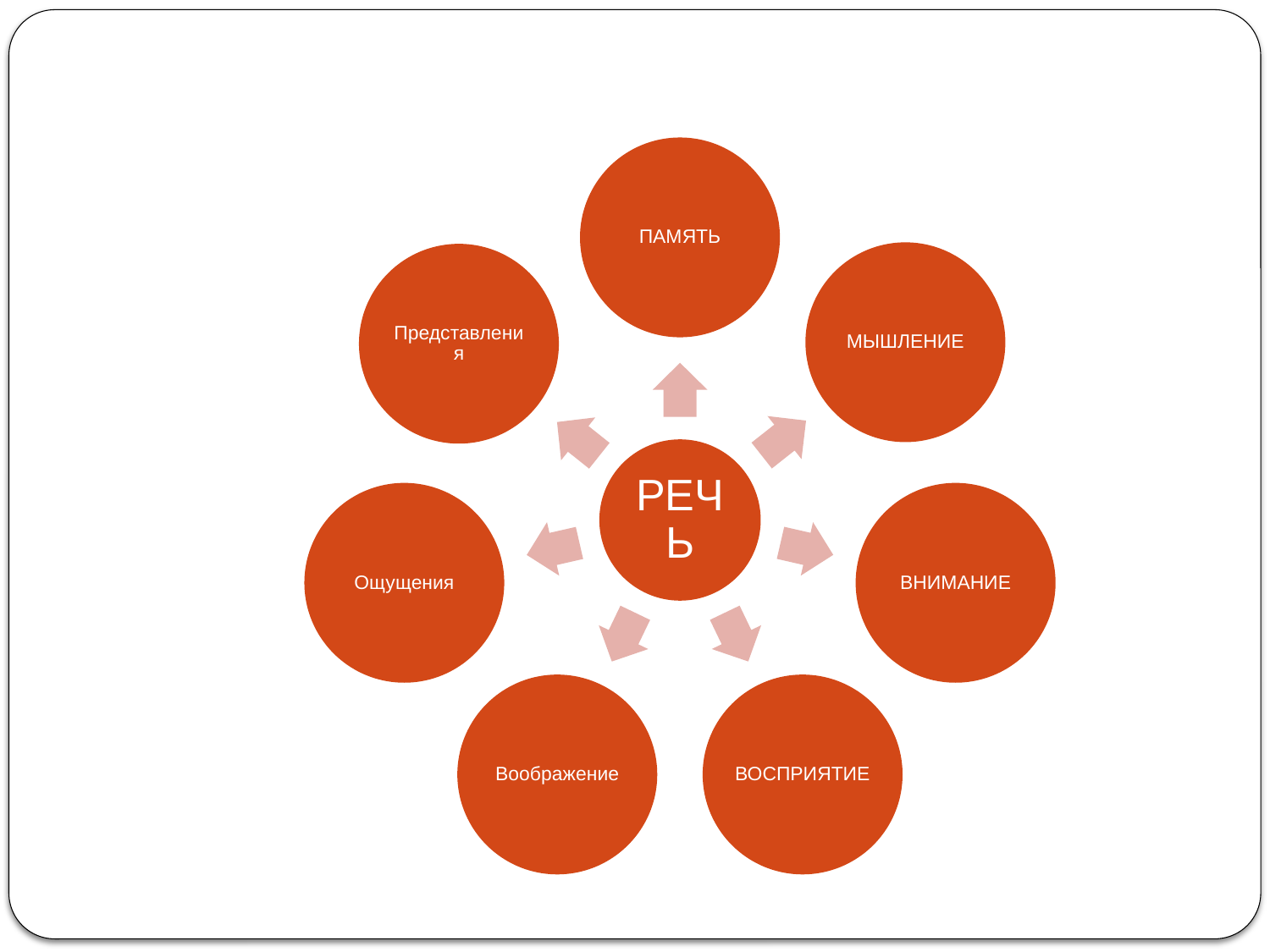

РЕЧЬ

ПАМЯТЬ

МЫШЛЕНИЕ

ВНИМАНИЕ

ВОСПРИЯТИЕ

Воображение

Ощущения

Представления